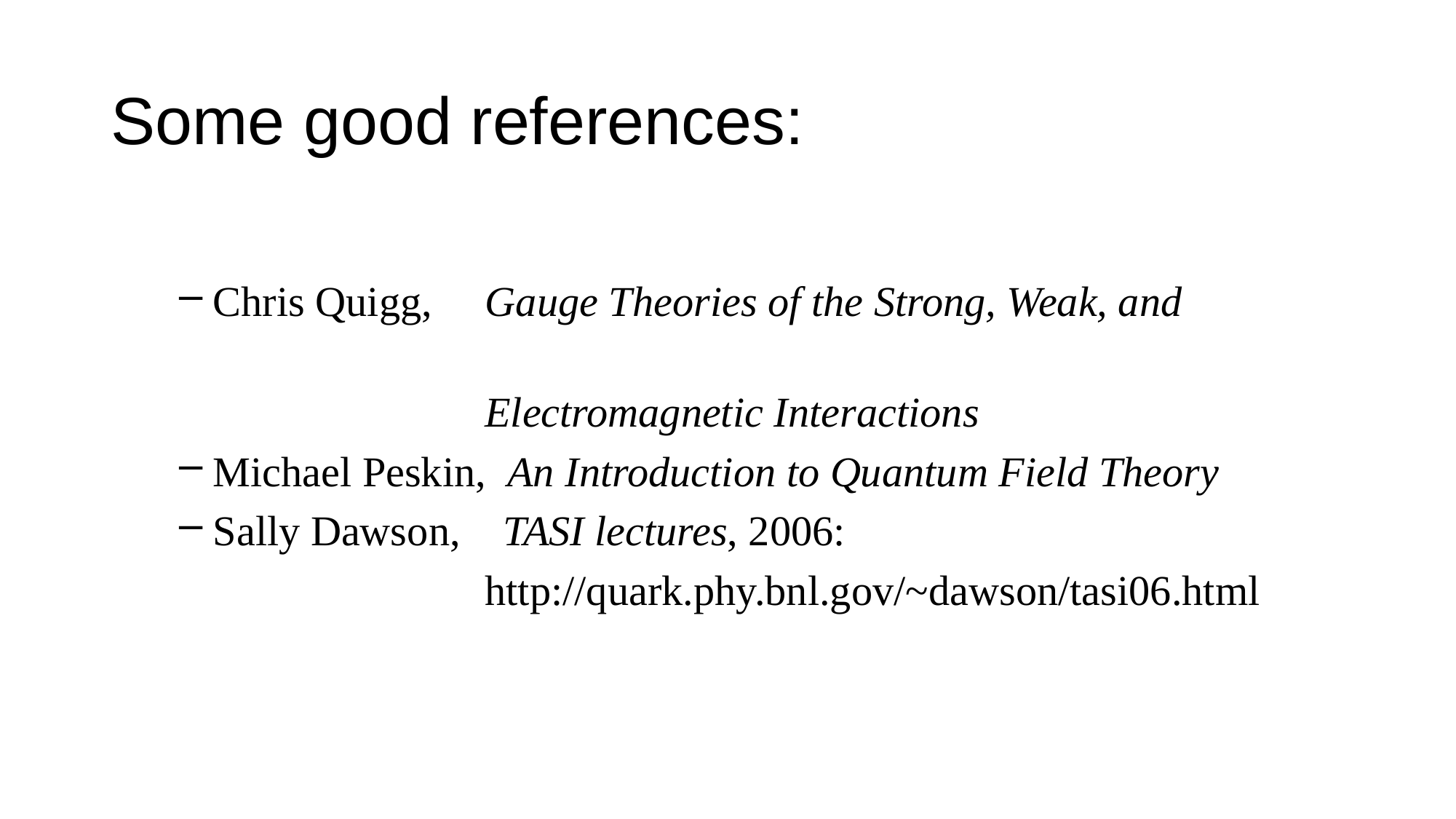

Some good references:

Chris Quigg,     Gauge Theories of the Strong, Weak, and
                             Electromagnetic Interactions
Michael Peskin,  An Introduction to Quantum Field Theory
Sally Dawson,    TASI lectures, 2006:
                             http://quark.phy.bnl.gov/~dawson/tasi06.html